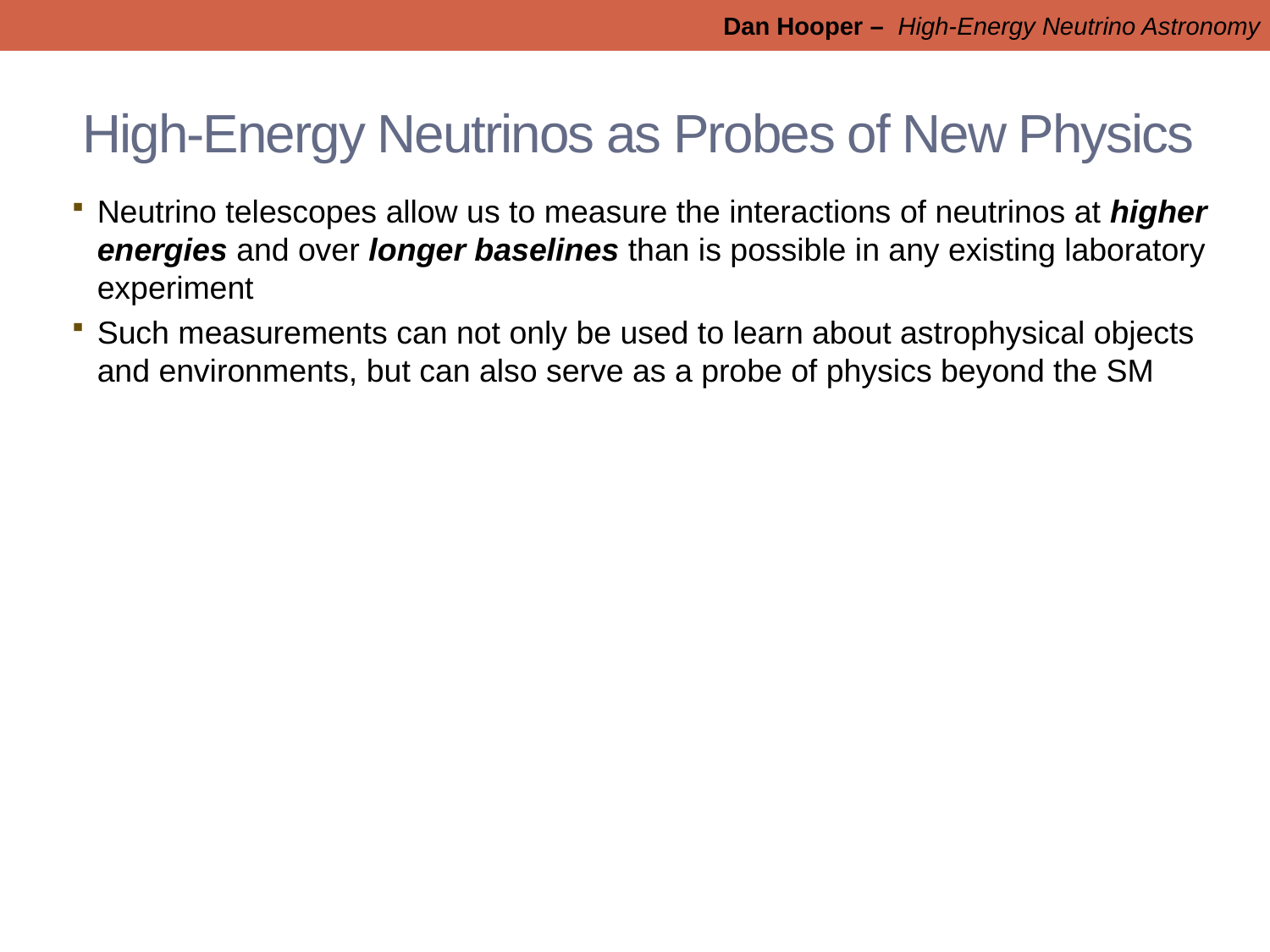

Dan Hooper –  High-Energy Neutrino Astronomy
# High-Energy Neutrinos as Probes of New Physics

Neutrino telescopes allow us to measure the interactions of neutrinos at higher energies and over longer baselines than is possible in any existing laboratory experiment
Such measurements can not only be used to learn about astrophysical objects and environments, but can also serve as a probe of physics beyond the SM